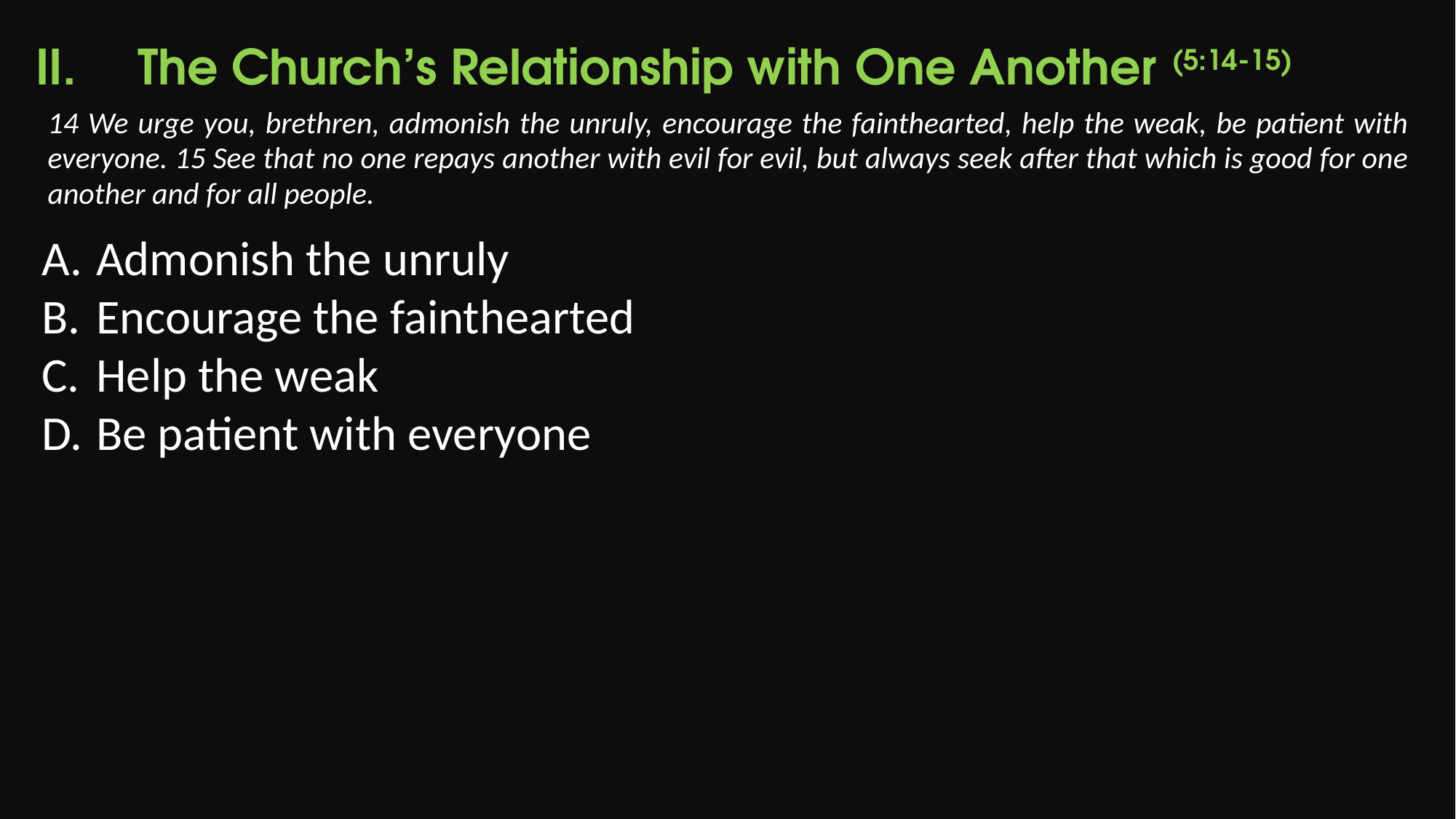

The Church’s Relationship with One Another (5:14-15)
14 We urge you, brethren, admonish the unruly, encourage the fainthearted, help the weak, be patient with everyone. 15 See that no one repays another with evil for evil, but always seek after that which is good for one another and for all people.
Admonish the unruly
Encourage the fainthearted
Help the weak
Be patient with everyone